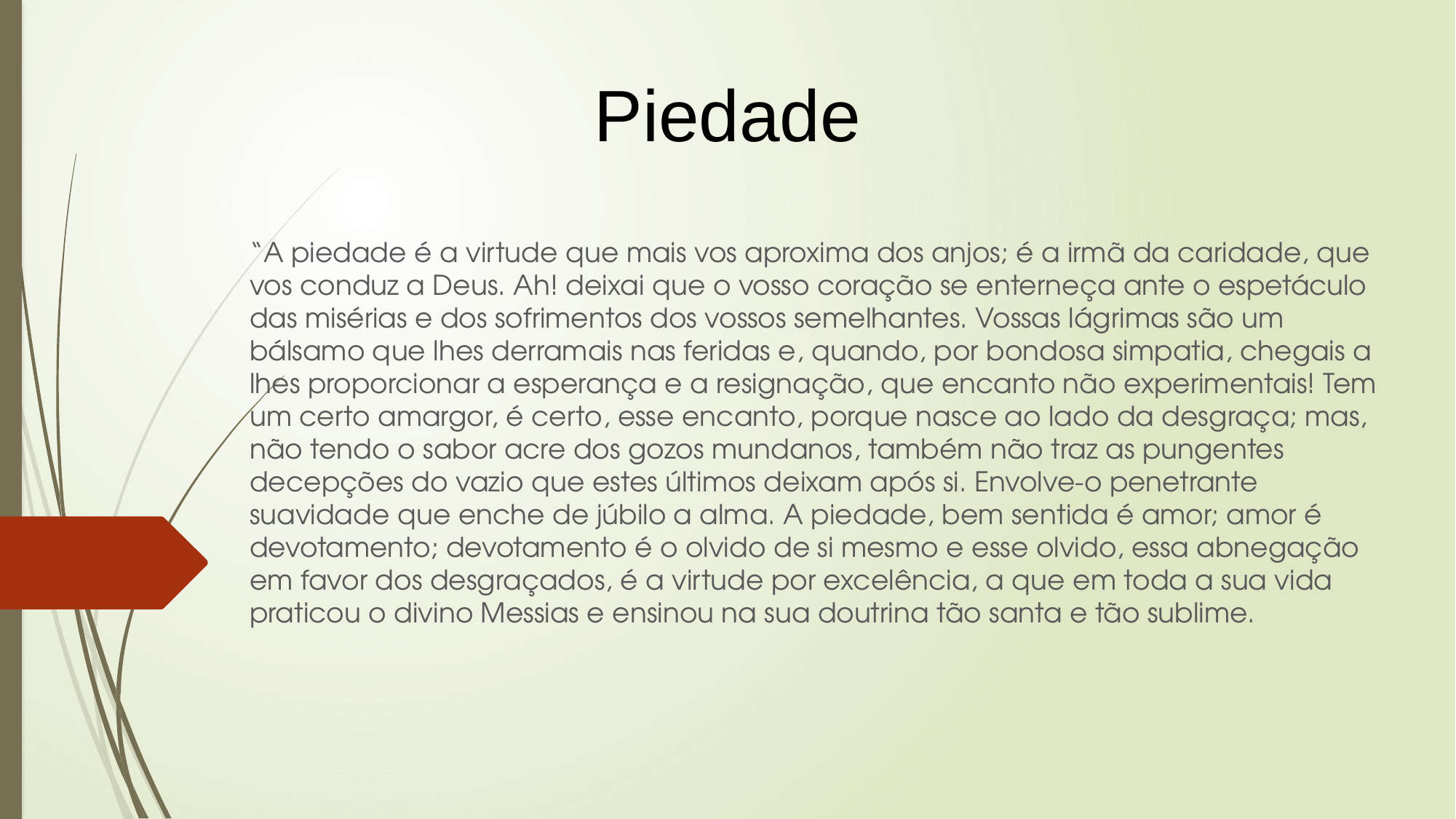

Piedade

“A piedade é a virtude que mais vos aproxima dos anjos; é a irmã da caridade, que vos conduz a Deus. Ah! deixai que o vosso coração se enterneça ante o espetáculo das misérias e dos sofrimentos dos vossos semelhantes. Vossas lágrimas são um bálsamo que lhes derramais nas feridas e, quando, por bondosa simpatia, chegais a lhes proporcionar a esperança e a resignação, que encanto não experimentais! Tem um certo amargor, é certo, esse encanto, porque nasce ao lado da desgraça; mas, não tendo o sabor acre dos gozos mundanos, também não traz as pungentes decepções do vazio que estes últimos deixam após si. Envolve-o penetrante suavidade que enche de júbilo a alma. A piedade, bem sentida é amor; amor é devotamento; devotamento é o olvido de si mesmo e esse olvido, essa abnegação em favor dos desgraçados, é a virtude por excelência, a que em toda a sua vida praticou o divino Messias e ensinou na sua doutrina tão santa e tão sublime.